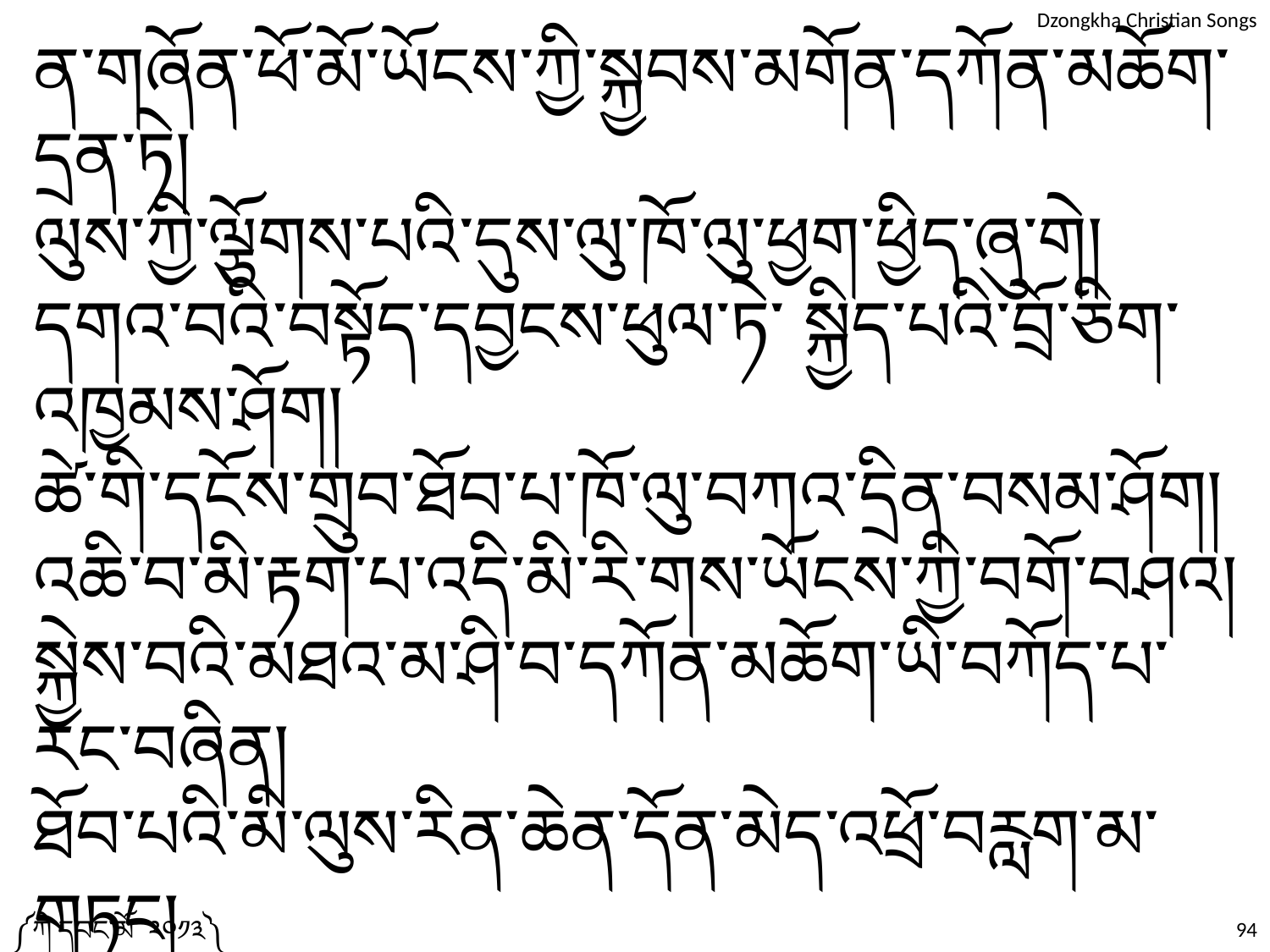

ན་གཞོན་ཕོ་མོ་ཡོངས་ཀྱི་སྐྱབས་མགོན་དཀོན་མཆོག་དྲན་ཏེ།
ལུས་ཀྱི་ལྕོགས་པའི་དུས་ལུ་ཁོ་ལུ་ཕྱག་ཕྱིད་ཞུ་གེ།
དགའ་བའི་བསྟོད་དབྱངས་ཕུལ་ཏེ་ སྐྱིད་པའི་བྲོ་ཅིག་འཁྱམས་ཤོག།
ཚེ་གི་དངོས་གྲུབ་ཐོབ་པ་ཁོ་ལུ་བཀའ་དྲིན་བསམ་ཤོག།
འཆི་བ་མི་རྟག་པ་འདི་མི་རི་གས་ཡོངས་ཀྱི་བགོ་བཤའ།
སྐྱེས་བའི་མཐའ་མ་ཤི་བ་དཀོན་མཆོག་ཡི་བཀོད་པ་རང་བཞིན།
ཐོབ་པའི་མི་ལུས་རིན་ཆེན་དོན་མེད་འཕྲོ་བརླག་མ་གཏང།
རང་སེམས་རང་གི་བཟུང་སྟེ་དཔེ་ལམ་བཟང་པོ་བཏོན་ཤོག།
ཐལ་བ་ཨིན་པའི་ལུས་འདི་ཐལཝ་ལུ་མ་འགྱུར་བར་དུ།
གོ་སྐབས་ཐོབ་པའི་དུས་ལུ་གཙོ་བོའི་ཞབས་ཏོག་ཞུ་གེ།
༼ཀེ་དབང་མོ་ ༢༠༡༣༽
94